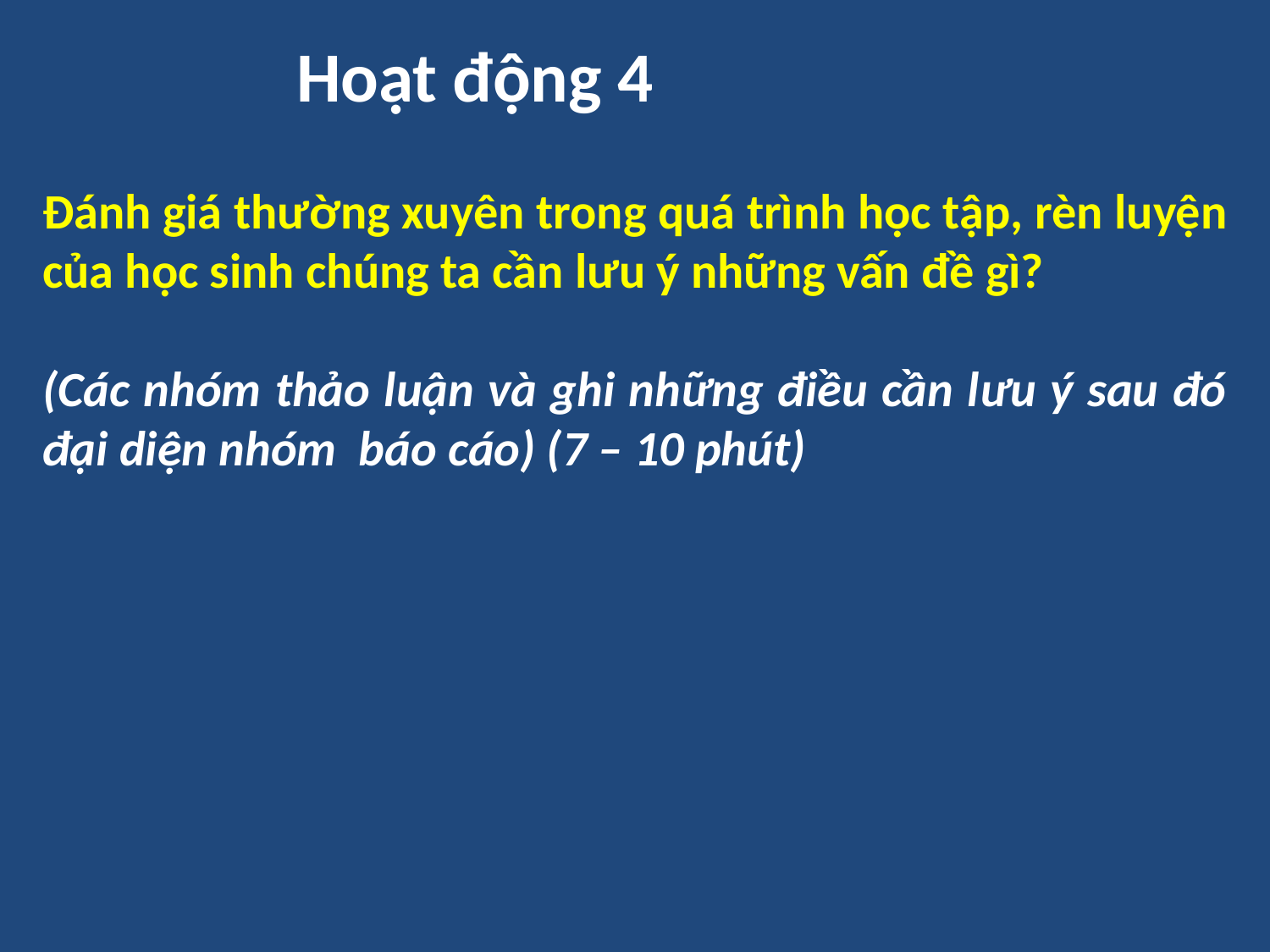

# Hoạt động 4
Đánh giá thường xuyên trong quá trình học tập, rèn luyện của học sinh chúng ta cần lưu ý những vấn đề gì?

(Các nhóm thảo luận và ghi những điều cần lưu ý sau đó đại diện nhóm  báo cáo) (7 – 10 phút)